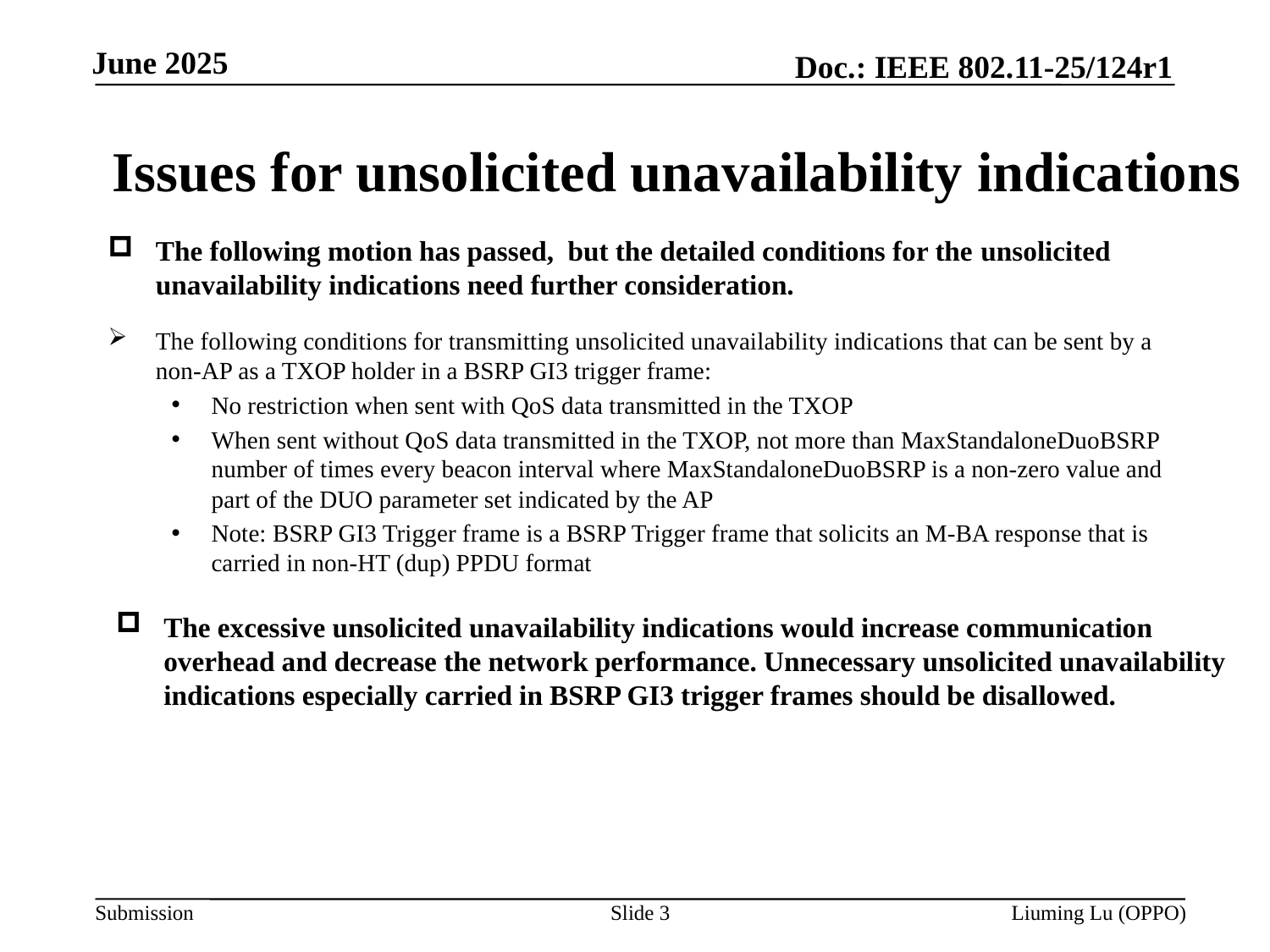

# Issues for unsolicited unavailability indications
The following motion has passed,  but the detailed conditions for the unsolicited unavailability indications need further consideration.

The following conditions for transmitting unsolicited unavailability indications that can be sent by a non-AP as a TXOP holder in a BSRP GI3 trigger frame:
No restriction when sent with QoS data transmitted in the TXOP
When sent without QoS data transmitted in the TXOP, not more than MaxStandaloneDuoBSRP number of times every beacon interval where MaxStandaloneDuoBSRP is a non-zero value and part of the DUO parameter set indicated by the AP
Note: BSRP GI3 Trigger frame is a BSRP Trigger frame that solicits an M-BA response that is carried in non-HT (dup) PPDU format

The excessive unsolicited unavailability indications would increase communication overhead and decrease the network performance. Unnecessary unsolicited unavailability indications especially carried in BSRP GI3 trigger frames should be disallowed.
Slide 3
Liuming Lu (OPPO)